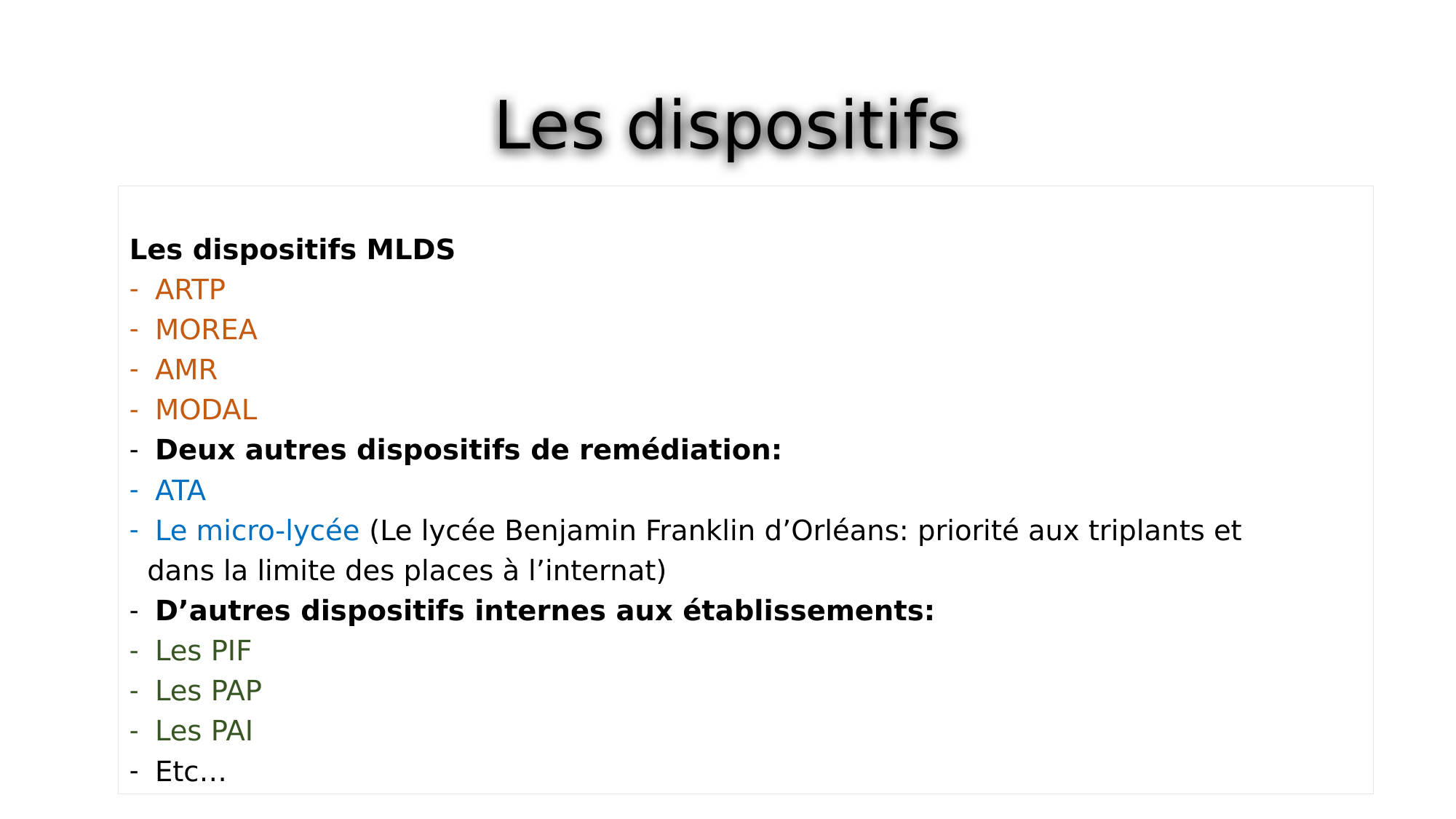

# Les dispositifs

Les dispositifs MLDS
ARTP
MOREA
AMR
MODAL
Deux autres dispositifs de remédiation:
ATA
Le micro-lycée (Le lycée Benjamin Franklin d’Orléans: priorité aux triplants et
  dans la limite des places à l’internat)
D’autres dispositifs internes aux établissements:
Les PIF
Les PAP
Les PAI
Etc…